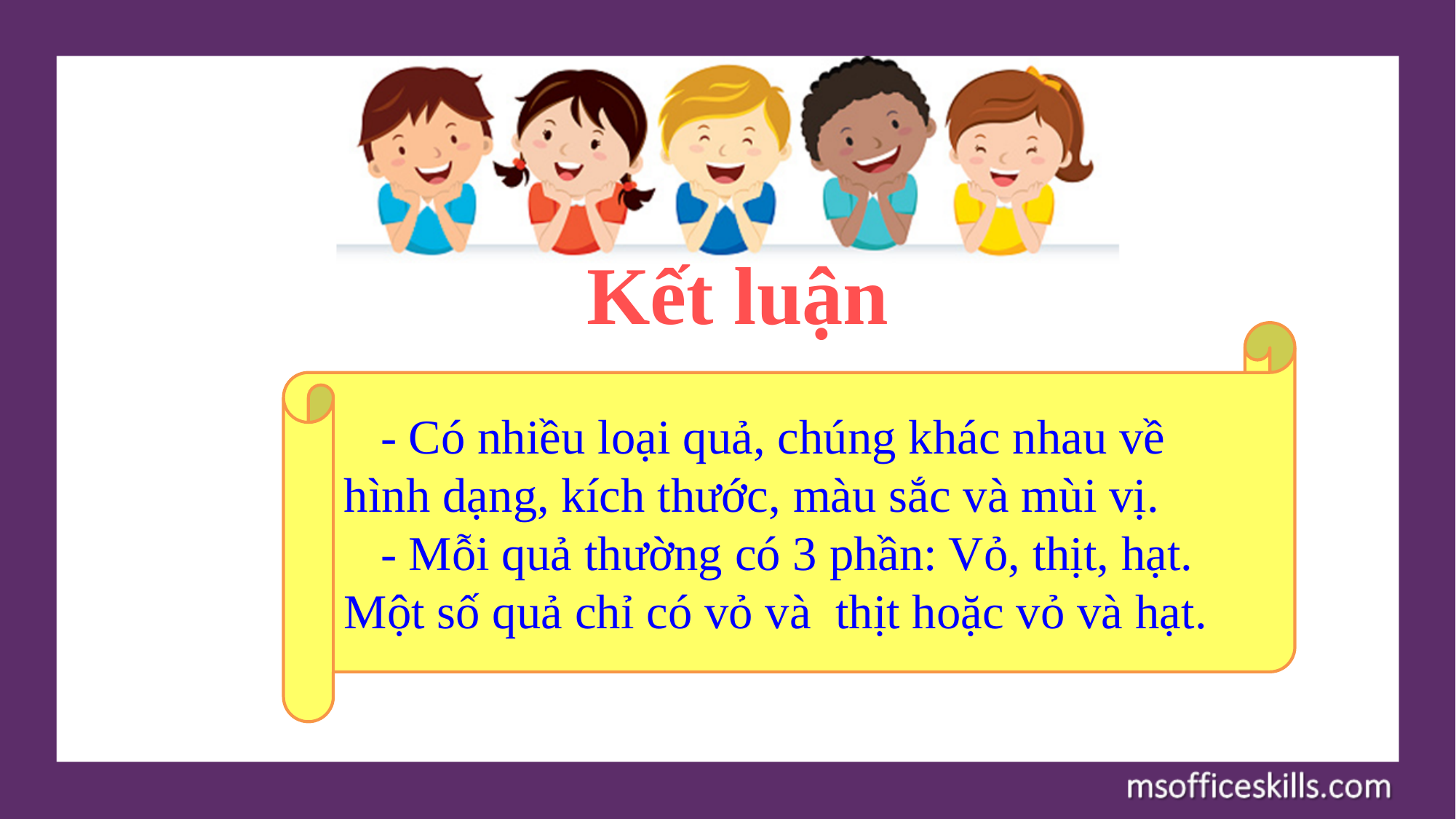

Kết luận
   - Có nhiều loại quả, chúng khác nhau về hình dạng, kích thước, màu sắc và mùi vị.
   - Mỗi quả thường có 3 phần: Vỏ, thịt, hạt. Một số quả chỉ có vỏ và  thịt hoặc vỏ và hạt.